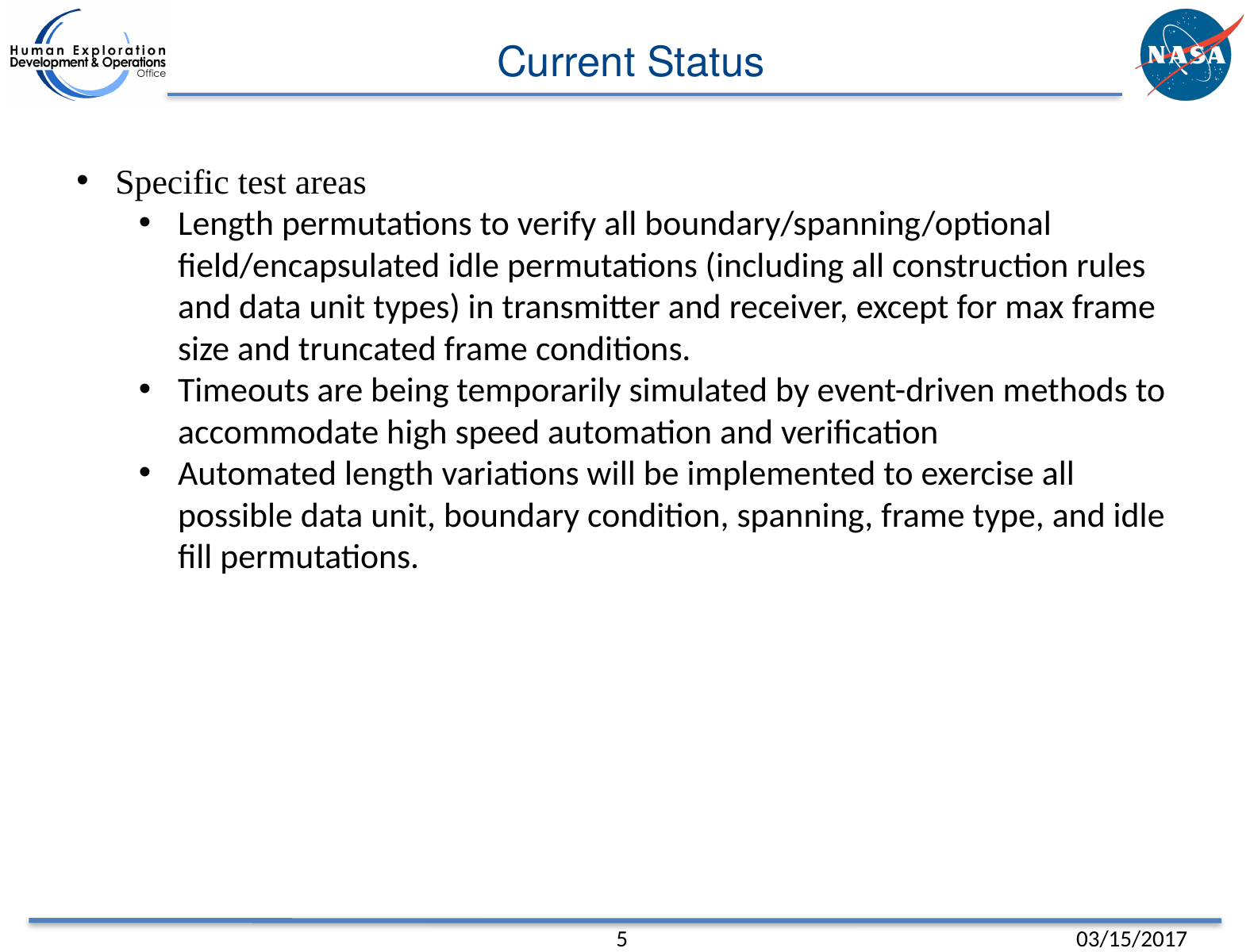

Current Status
#

Specific test areas
Length permutations to verify all boundary/spanning/optional field/encapsulated idle permutations (including all construction rules and data unit types) in transmitter and receiver, except for max frame size and truncated frame conditions.
Timeouts are being temporarily simulated by event-driven methods to accommodate high speed automation and verification
Automated length variations will be implemented to exercise all possible data unit, boundary condition, spanning, frame type, and idle fill permutations.